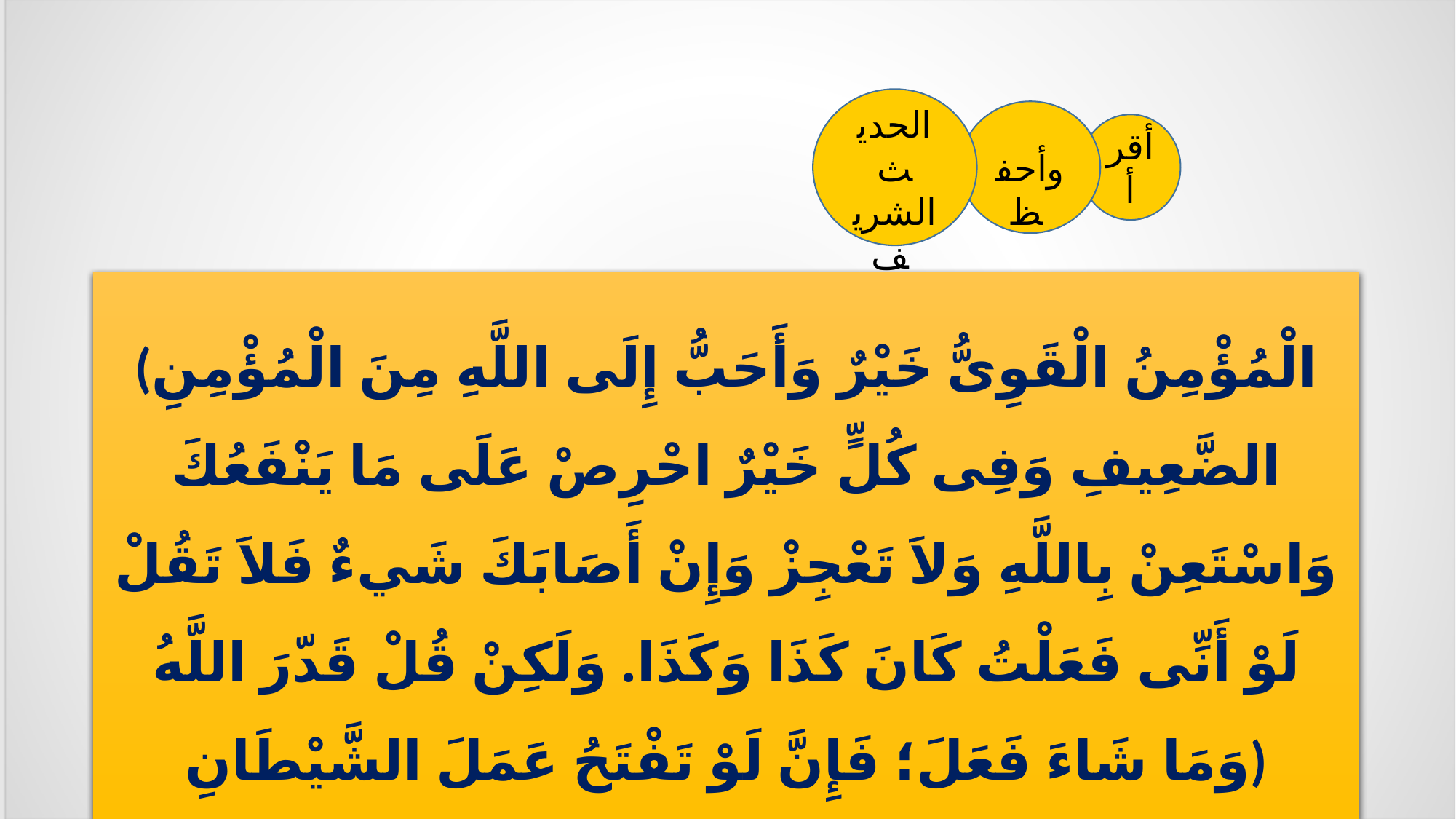

الحديث الشريف

وأحفظ
أقرأ

(الْمُؤْمِنُ الْقَوِىُّ خَيْرٌ وَأَحَبُّ إِلَى اللَّهِ مِنَ الْمُؤْمِنِ الضَّعِيفِ وَفِى كُلٍّ خَيْرٌ احْرِصْ عَلَى مَا يَنْفَعُكَ وَاسْتَعِنْ بِاللَّهِ وَلاَ تَعْجِزْ وَإِنْ أَصَابَكَ شَيءٌ فَلاَ تَقُلْ لَوْ أَنِّى فَعَلْتُ كَانَ كَذَا وَكَذَا. وَلَكِنْ قُلْ قَدّرَ اللَّهُ وَمَا شَاءَ فَعَلَ؛ فَإِنَّ لَوْ تَفْتَحُ عَمَلَ الشَّيْطَانِ)